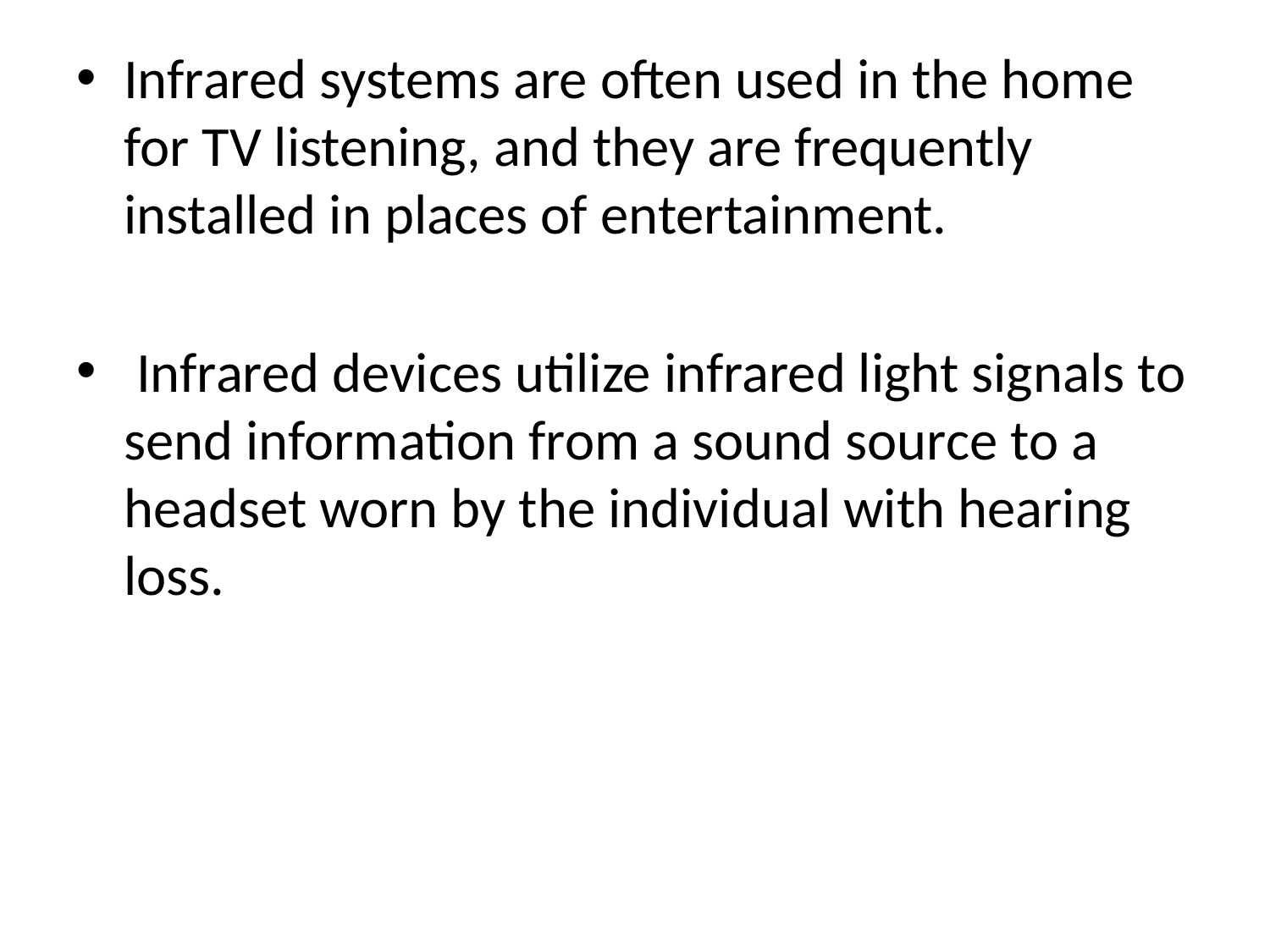

Infrared systems are often used in the home for TV listening, and they are frequently installed in places of entertainment.

 Infrared devices utilize infrared light signals to send information from a sound source to a headset worn by the individual with hearing loss.